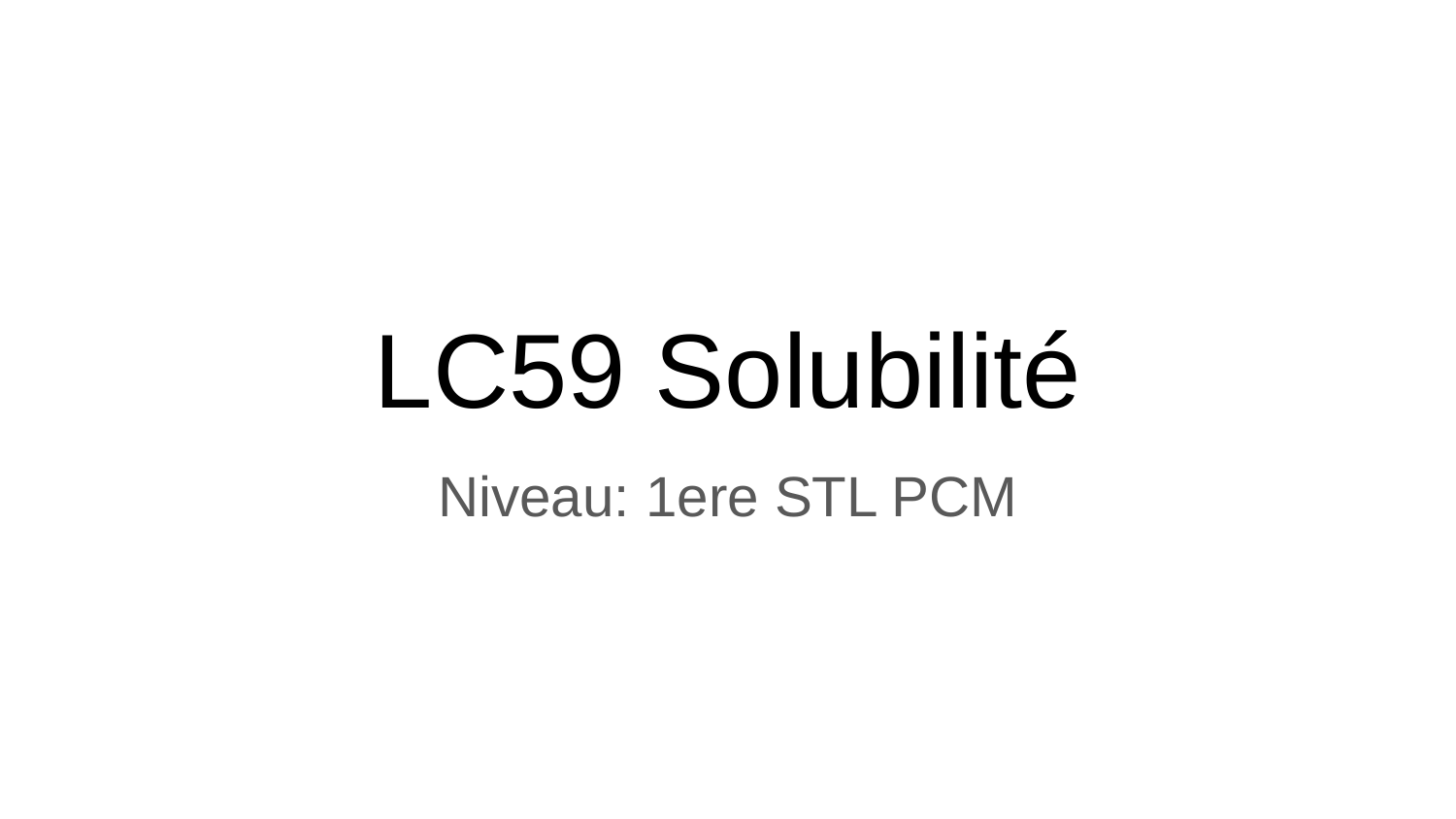

# LC59 Solubilité
Niveau: 1ere STL PCM